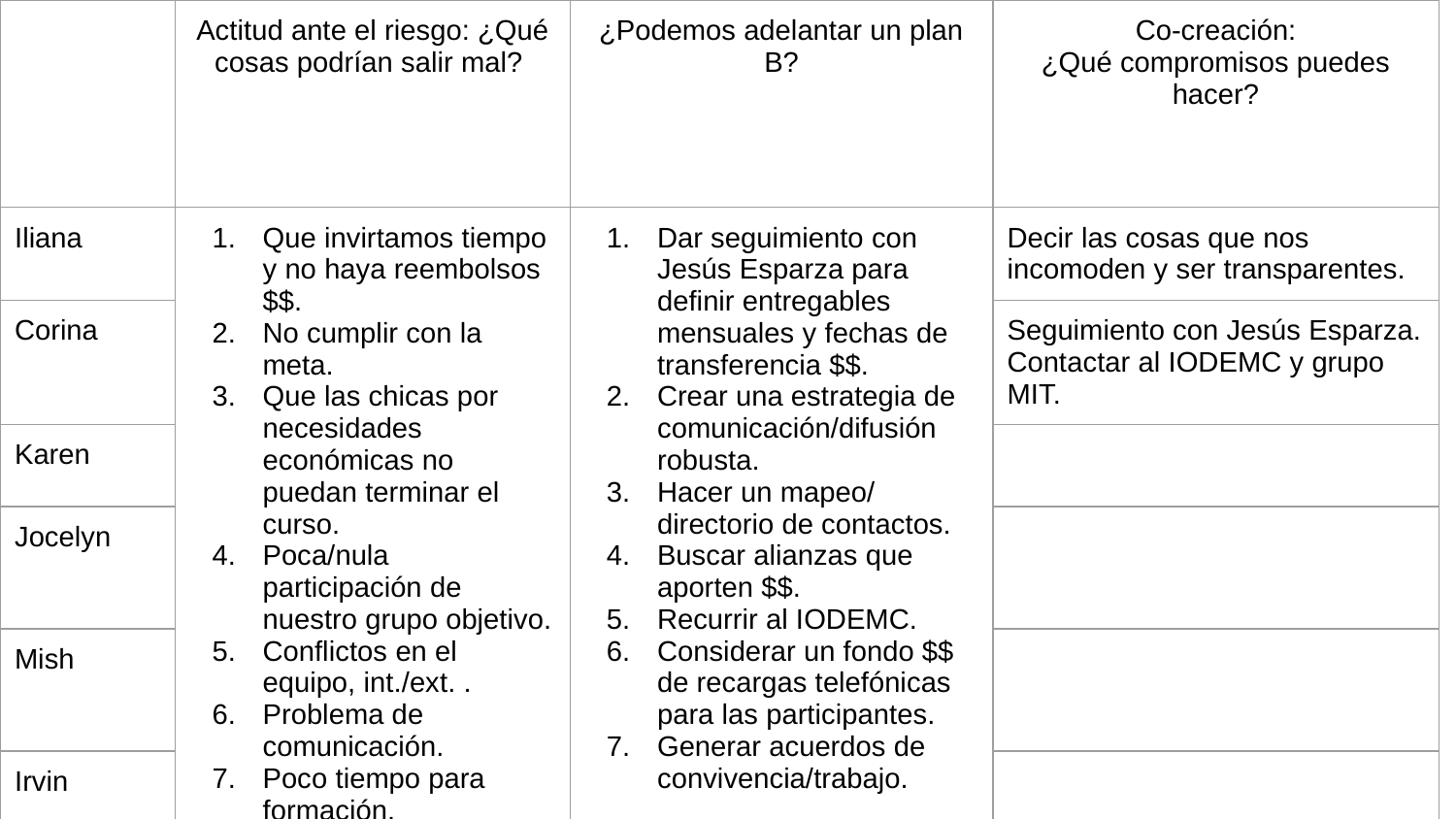

|  | Actitud ante el riesgo: ¿Qué cosas podrían salir mal? | ¿Podemos adelantar un plan B? | Co-creación: ¿Qué compromisos puedes hacer? |
| --- | --- | --- | --- |
| Iliana | Que invirtamos tiempo y no haya reembolsos $$. No cumplir con la meta. Que las chicas por necesidades económicas no puedan terminar el curso. Poca/nula participación de nuestro grupo objetivo. Conflictos en el equipo, int./ext. . Problema de comunicación. Poco tiempo para formación. | Dar seguimiento con Jesús Esparza para definir entregables mensuales y fechas de transferencia $$. Crear una estrategia de comunicación/difusión robusta. Hacer un mapeo/ directorio de contactos. Buscar alianzas que aporten $$. Recurrir al IODEMC. Considerar un fondo $$ de recargas telefónicas para las participantes. Generar acuerdos de convivencia/trabajo. | Decir las cosas que nos incomoden y ser transparentes. |
| Corina |  |  | Seguimiento con Jesús Esparza. Contactar al IODEMC y grupo MIT. |
| Karen |  |  |  |
| Jocelyn |  |  |  |
| Mish |  |  |  |
| Irvin |  |  |  |